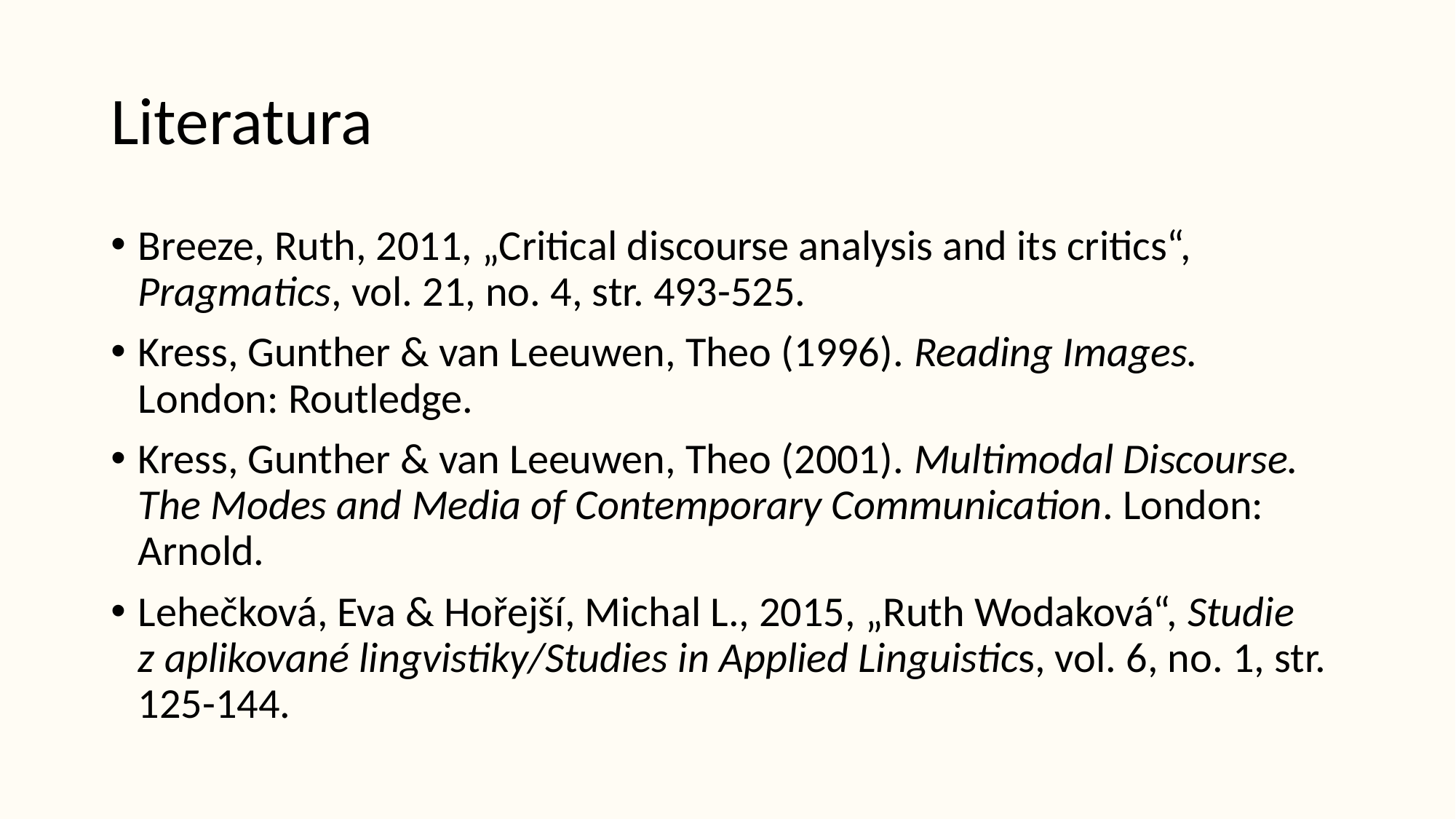

# Literatura
Breeze, Ruth, 2011, „Critical discourse analysis and its critics“, Pragmatics, vol. 21, no. 4, str. 493-525.
Kress, Gunther & van Leeuwen, Theo (1996). Reading Images. London: Routledge.
Kress, Gunther & van Leeuwen, Theo (2001). Multimodal Discourse. The Modes and Media of Contemporary Communication. London: Arnold.
Lehečková, Eva & Hořejší, Michal L., 2015, „Ruth Wodaková“, Studie z aplikované lingvistiky/Studies in Applied Linguistics, vol. 6, no. 1, str. 125-144.